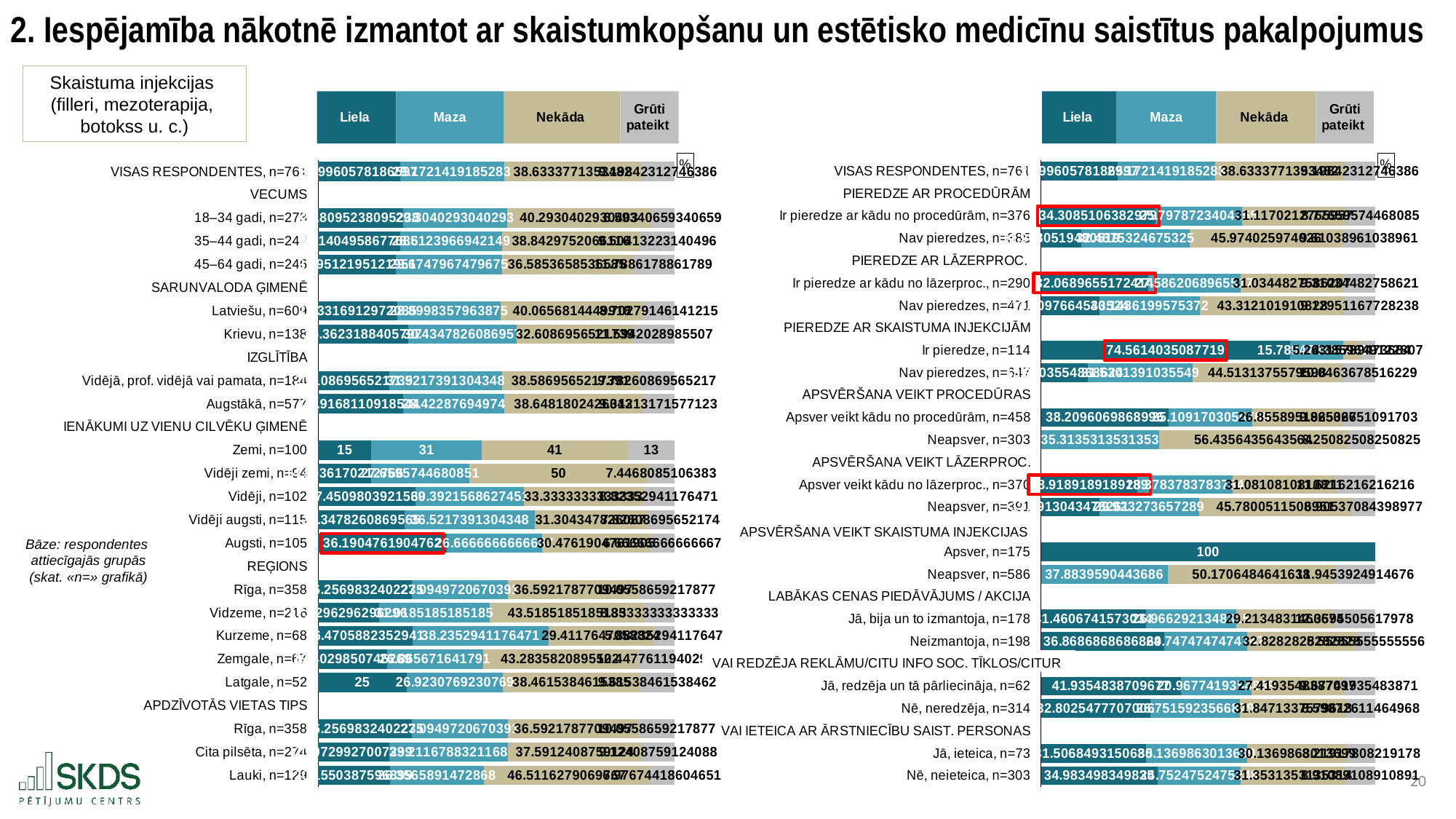

2. Iespējamība nākotnē izmantot ar skaistumkopšanu un estētisko medicīnu saistītus pakalpojumus
Skaistuma injekcijas
(filleri, mezoterapija,
botokss u. c.)

### Chart: %

| Category | Liela | Maza | Nekāda | Grūti pateikt |
|---|---|---|---|---|
| VISAS RESPONDENTES, n=761 | 22.996057818659658 | 29.172141918528254 | 38.633377135348226 | 9.198423127463863 |
| VECUMS | None | None | None | None |
| 18–34 gadi, n=273 | 23.809523809523807 | 29.304029304029307 | 40.29304029304029 | 6.593406593406594 |
| 35–44 gadi, n=242 | 23.140495867768596 | 28.512396694214875 | 38.84297520661157 | 9.50413223140496 |
| 45–64 gadi, n=246 | 21.951219512195124 | 29.67479674796748 | 36.58536585365854 | 11.788617886178862 |
| SARUNVALODA ĢIMENĒ | None | None | None | None |
| Latviešu, n=609 | 22.33169129720854 | 28.899835796387517 | 40.06568144499179 | 8.70279146141215 |
| Krievu, n=138 | 25.36231884057971 | 30.434782608695656 | 32.608695652173914 | 11.594202898550725 |
| IZGLĪTĪBA | None | None | None | None |
| Vidējā, prof. vidējā vai pamata, n=184 | 20.108695652173914 | 31.521739130434785 | 38.58695652173913 | 9.782608695652174 |
| Augstākā, n=577 | 23.91681109185442 | 28.422876949740033 | 38.64818024263432 | 9.01213171577123 |
| IENĀKUMI UZ VIENU CILVĒKU ĢIMENĒ | None | None | None | None |
| Zemi, n=100 | 15.0 | 31.0 | 41.0 | 13.0 |
| Vidēji zemi, n=94 | 14.893617021276595 | 27.659574468085108 | 50.0 | 7.446808510638298 |
| Vidēji, n=102 | 27.450980392156865 | 30.392156862745097 | 33.33333333333333 | 8.823529411764707 |
| Vidēji augsti, n=115 | 24.347826086956523 | 36.52173913043478 | 31.30434782608696 | 7.82608695652174 |
| Augsti, n=105 | 36.19047619047619 | 26.666666666666668 | 30.476190476190478 | 6.666666666666667 |
| REĢIONS | None | None | None | None |
| Rīga, n=358 | 26.256983240223462 | 27.09497206703911 | 36.592178770949715 | 10.05586592178771 |
| Vidzeme, n=216 | 17.12962962962963 | 31.01851851851852 | 43.51851851851852 | 8.333333333333332 |
| Kurzeme, n=68 | 26.47058823529412 | 38.23529411764706 | 29.411764705882355 | 5.88235294117647 |
| Zemgale, n=67 | 19.402985074626866 | 26.865671641791046 | 43.28358208955223 | 10.44776119402985 |
| Latgale, n=52 | 25.0 | 26.923076923076923 | 38.46153846153847 | 9.615384615384617 |
| APDZĪVOTĀS VIETAS TIPS | None | None | None | None |
| Rīga, n=358 | 26.256983240223462 | 27.09497206703911 | 36.592178770949715 | 10.05586592178771 |
| Cita pilsēta, n=274 | 20.072992700729927 | 33.21167883211679 | 37.591240875912405 | 9.124087591240876 |
| Lauki, n=129 | 20.155038759689923 | 26.356589147286826 | 46.51162790697674 | 6.976744186046512 |

### Chart: %

| Category | Liela | Maza | Nekāda | Grūti pateikt |
|---|---|---|---|---|
| VISAS RESPONDENTES, n=761 | 22.996057818659658 | 29.172141918528254 | 38.633377135348226 | 9.198423127463863 |
| PIEREDZE AR PROCEDŪRĀM | None | None | None | None |
| Ir pieredze ar kādu no procedūrām, n=376 | 34.308510638297875 | 25.79787234042553 | 31.117021276595747 | 8.77659574468085 |
| Nav pieredzes, n=385 | 11.948051948051948 | 32.467532467532465 | 45.97402597402597 | 9.61038961038961 |
| PIEREDZE AR LĀZERPROC.  | None | None | None | None |
| Ir pieredze ar kādu no lāzerproc., n=290 | 32.068965517241374 | 27.586206896551722 | 31.03448275862069 | 9.310344827586208 |
| Nav pieredzes, n=471 | 17.40976645435244 | 30.148619957537154 | 43.31210191082803 | 9.129511677282377 |
| PIEREDZE AR SKAISTUMA INJEKCIJĀM | None | None | None | None |
| Ir pieredze, n=114 | 74.56140350877193 | 15.789473684210526 | 5.263157894736842 | 4.385964912280701 |
| Nav pieredzes, n=647 | 13.910355486862441 | 31.530139103554866 | 44.513137557959816 | 10.046367851622875 |
| APSVĒRŠANA VEIKT PROCEDŪRAS | None | None | None | None |
| Apsver veikt kādu no procedūrām, n=458 | 38.209606986899566 | 25.109170305676855 | 26.85589519650655 | 9.82532751091703 |
| Neapsver, n=303 | None | 35.31353135313531 | 56.43564356435643 | 8.25082508250825 |
| APSVĒRŠANA VEIKT LĀZERPROC. | None | None | None | None |
| Apsver veikt kādu no lāzerproc., n=370 | 28.91891891891892 | 28.37837837837838 | 31.08108108108108 | 11.621621621621623 |
| Neapsver, n=391 | 17.391304347826086 | 29.923273657289002 | 45.78005115089514 | 6.905370843989769 |
|  | None | None | None | None |
| Apsver, n=175 | 100.0 | None | None | None |
| Neapsver, n=586 | None | 37.883959044368595 | 50.170648464163826 | 11.945392491467576 |
| LABĀKAS CENAS PIEDĀVĀJUMS / AKCIJA | None | None | None | None |
| Jā, bija un to izmantoja, n=178 | 31.46067415730337 | 26.96629213483146 | 29.213483146067414 | 12.359550561797752 |
| Neizmantoja, n=198 | 36.868686868686865 | 24.747474747474747 | 32.82828282828283 | 5.555555555555555 |
|  | None | None | None | None |
| Jā, redzēja un tā pārliecināja, n=62 | 41.935483870967744 | 20.967741935483872 | 27.419354838709676 | 9.67741935483871 |
| Nē, neredzēja, n=314 | 32.802547770700635 | 26.751592356687897 | 31.84713375796178 | 8.598726114649681 |
| VAI IETEICA AR ĀRSTNIECĪBU SAIST. PERSONAS | None | None | None | None |
| Jā, ieteica, n=73 | 31.506849315068493 | 30.136986301369863 | 30.136986301369863 | 8.21917808219178 |
| Nē, neieteica, n=303 | 34.98349834983499 | 24.752475247524753 | 31.353135313531354 | 8.91089108910891 |
Bāze: respondentes
attiecīgajās grupās
(skat. «n=» grafikā)